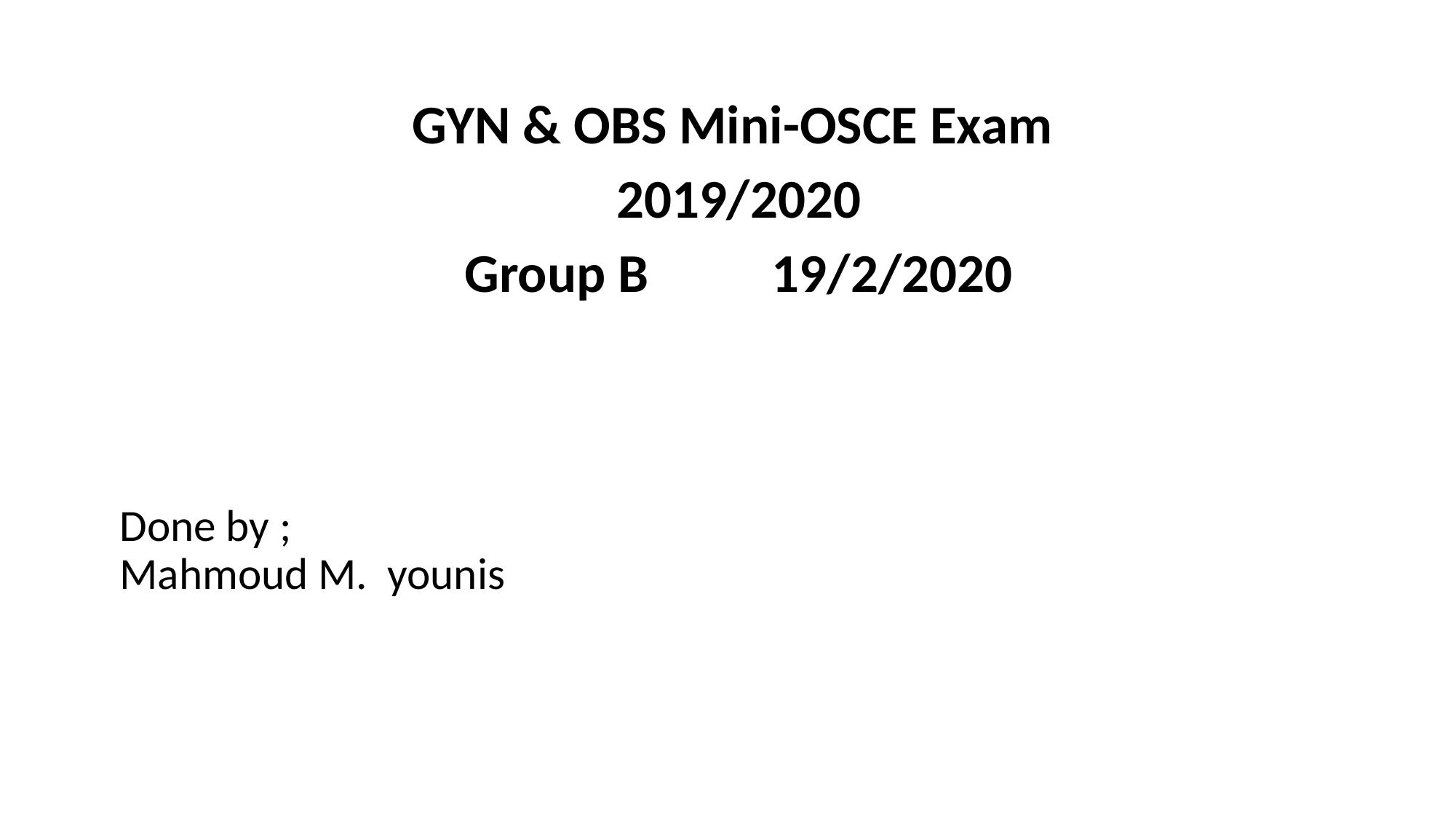

GYN & OBS Mini-OSCE Exam
2019/2020
Group B          19/2/2020

# Done by ; Mahmoud M.  younis